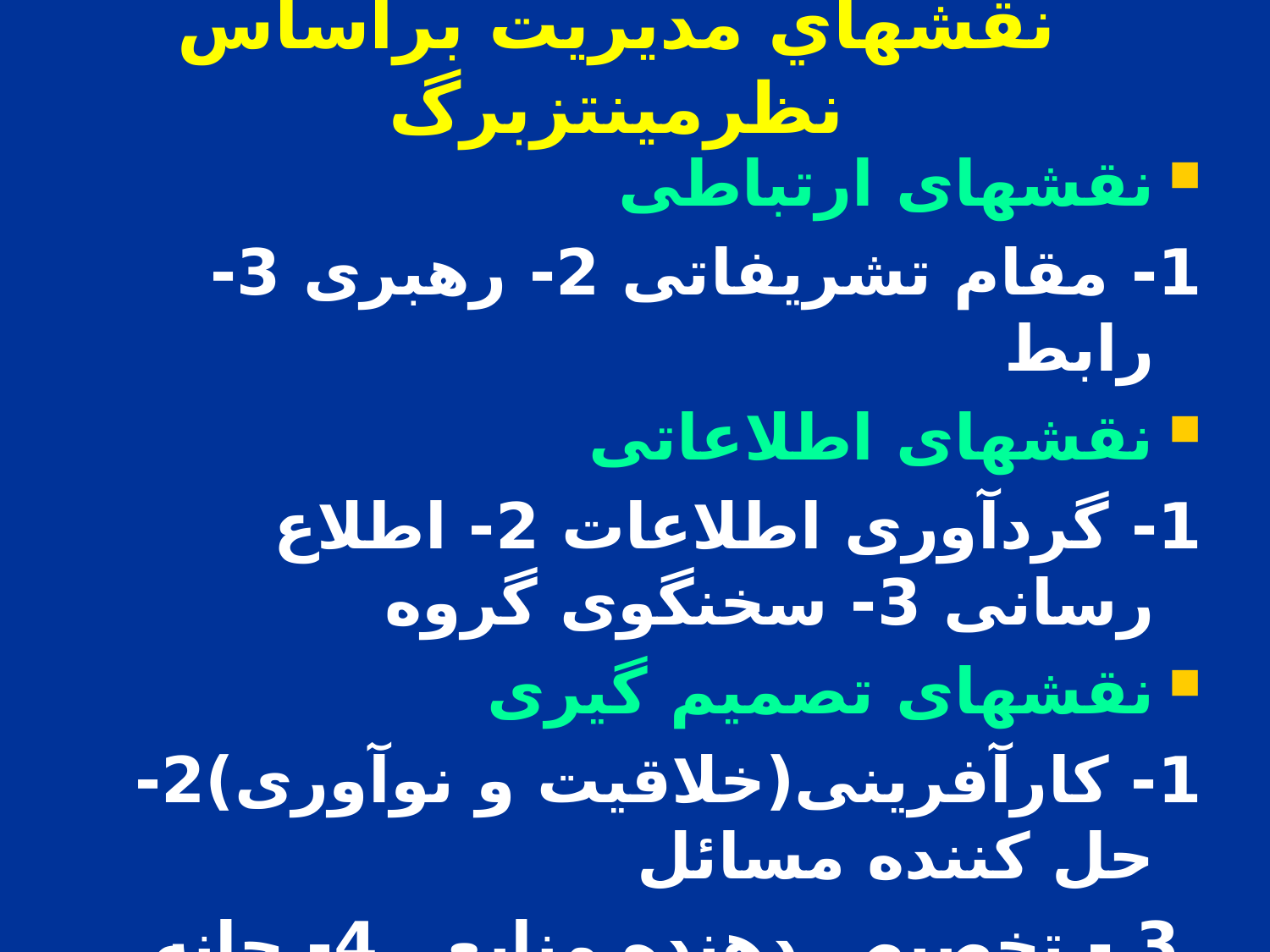

# نقشهاي مديريت براساس نظرمينتزبرگ
نقشهای ارتباطی
1- مقام تشريفاتی 2- رهبری 3- رابط
نقشهای اطلاعاتی
1- گردآوری اطلاعات 2- اطلاع رسانی 3- سخنگوی گروه
نقشهای تصميم گيری
1- کارآفرينی(خلاقيت و نوآوری)2- حل کننده مسائل
 3 - تخصيص دهنده منابع   4- چانه زنی و مذاکره